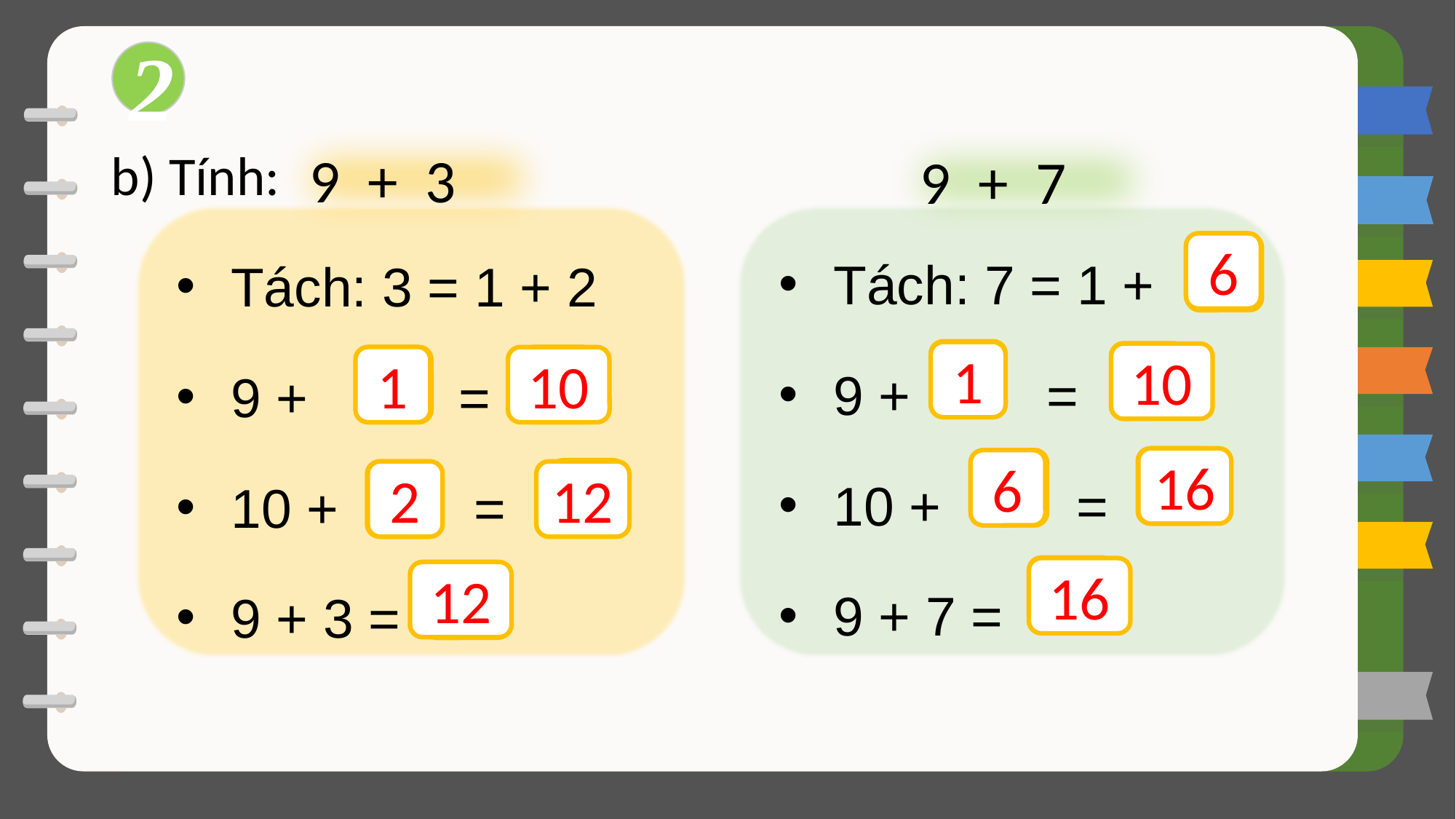

2

9  +  3
9  +  7
b) Tính:

Tách: 7 = 1 +
9 +         =
10 +         =
9 + 7 =
?
?
?
?
?
?
Tách: 3 = 1 + 2
9 +          =
10 +         =
9 + 3 =
?
?
?
?
?
6
1
10
1
10
16
6
2
12
16
12